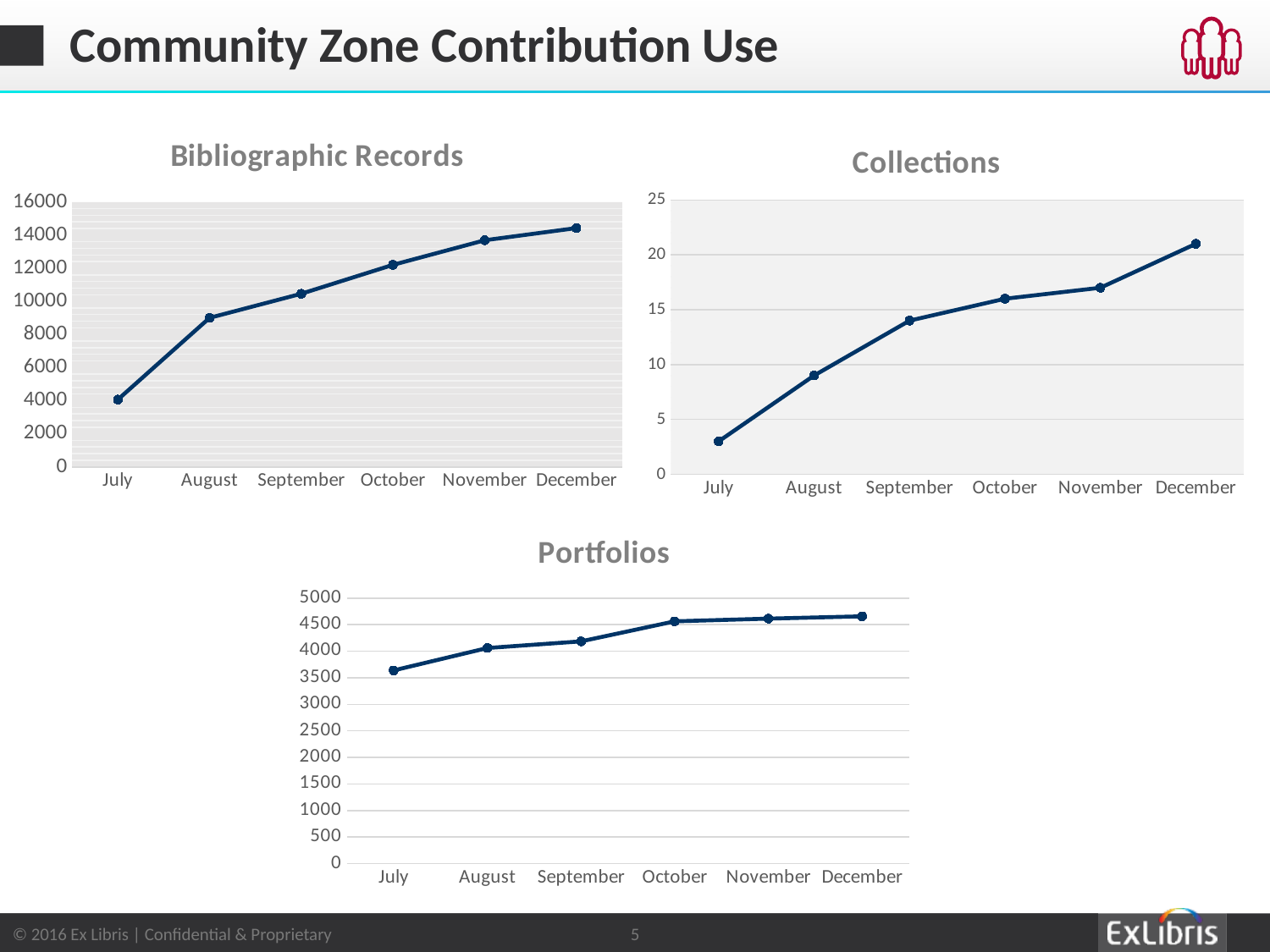

# Community Zone Contribution Use

### Chart: Bibliographic Records

| Category |  |
|---|---|
| July | 4067.0 |
| August | 9001.0 |
| September | 10459.0 |
| October | 12204.0 |
| November | 13691.0 |
| December | 14425.0 |

### Chart:

| Category | Collections |
|---|---|
| July | 3.0 |
| August | 9.0 |
| September | 14.0 |
| October | 16.0 |
| November | 17.0 |
| December | 21.0 |

### Chart:

| Category | Portfolios |
|---|---|
| July | 3638.0 |
| August | 4060.0 |
| September | 4185.0 |
| October | 4562.0 |
| November | 4613.0 |
| December | 4656.0 |
5